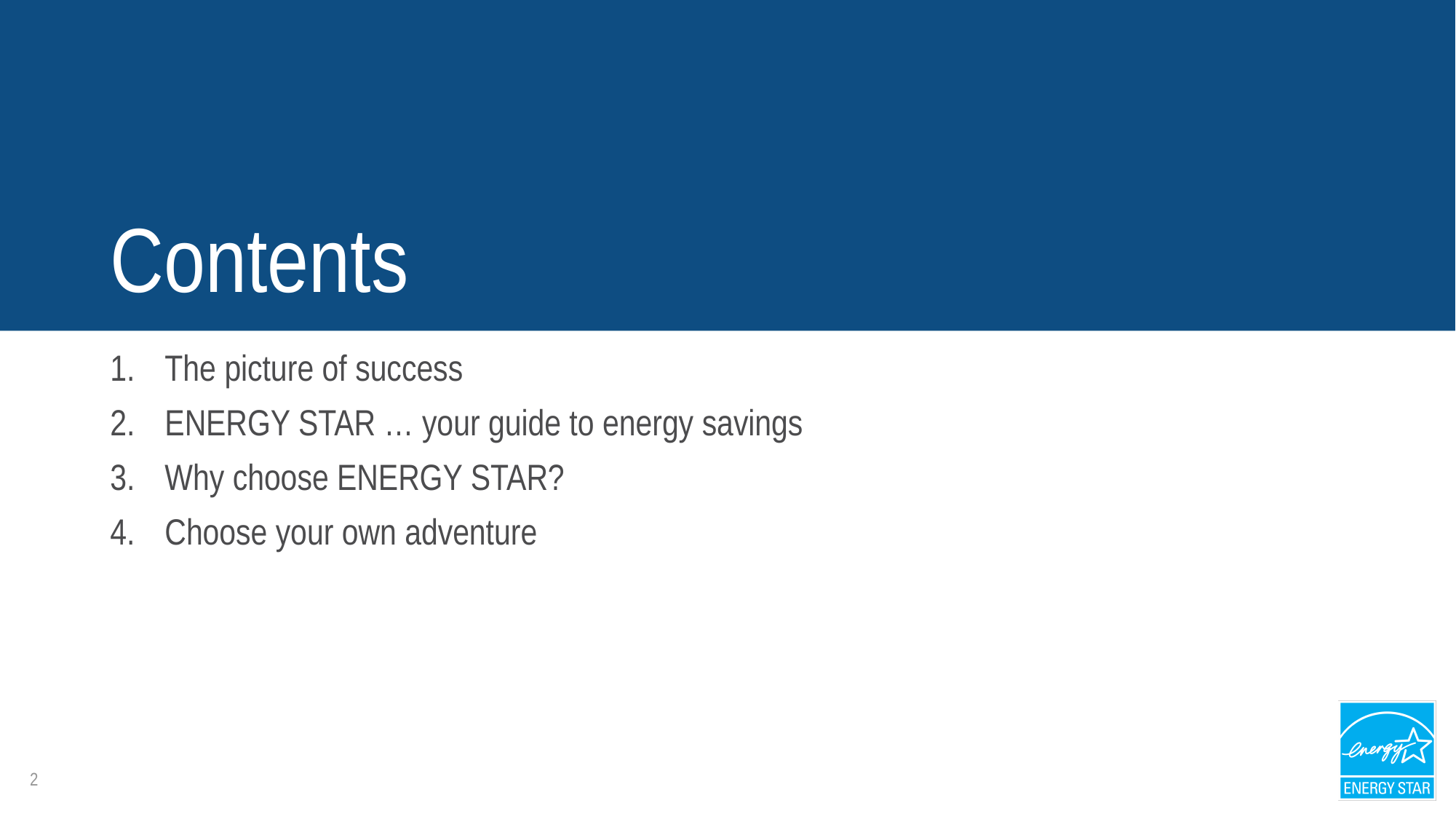

# Contents
The picture of success
ENERGY STAR … your guide to energy savings
Why choose ENERGY STAR?
Choose your own adventure

2